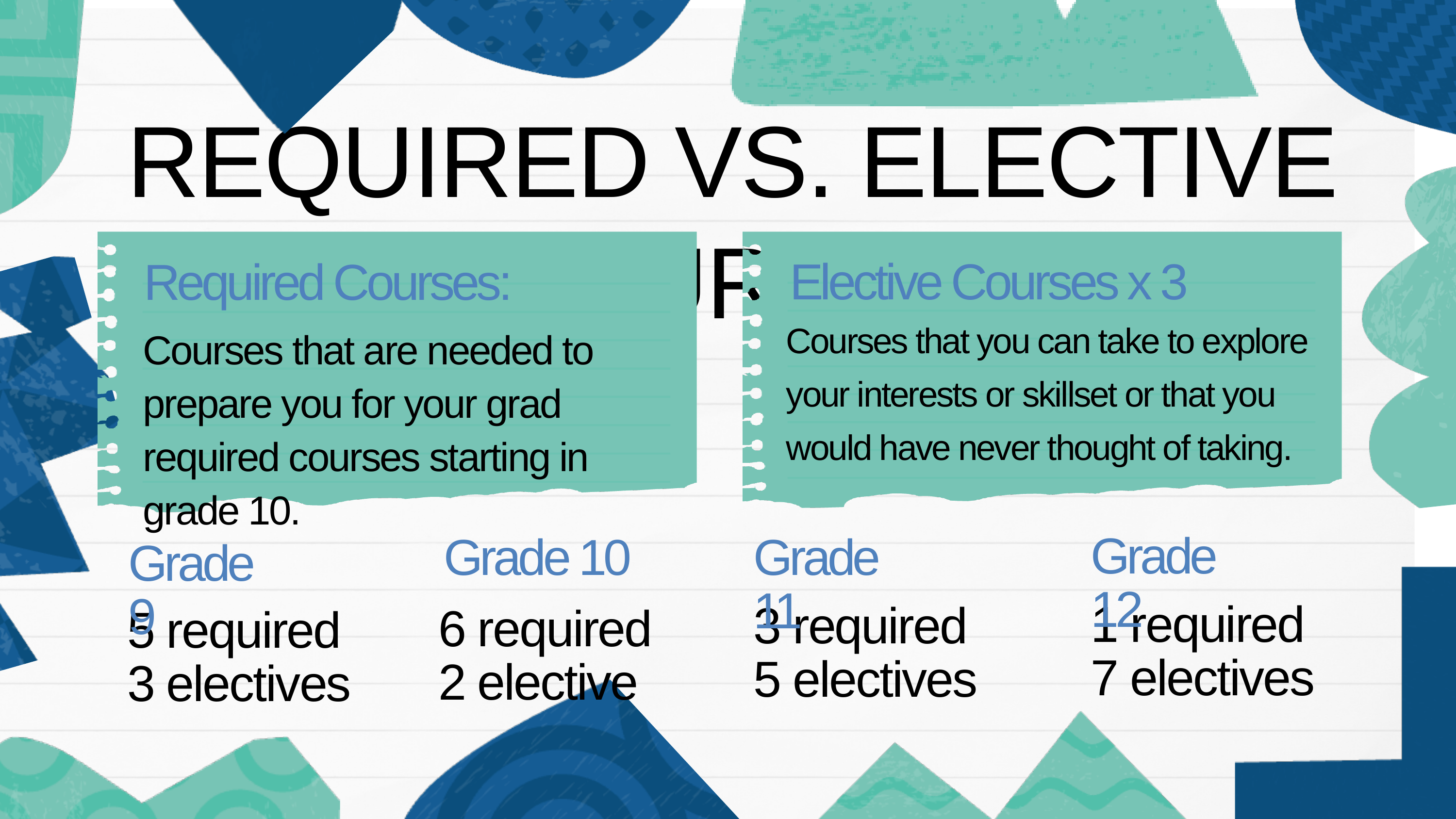

REQUIRED VS. ELECTIVE COURSES

Elective Courses x 3
Required Courses:

Courses that you can take to explore your interests or skillset or that you would have never thought of taking.

Courses that are needed to prepare you for your grad required courses starting in grade 10.
Grade 12
Grade 10
Grade 11
Grade 9

1 required
7 electives
3 required
5 electives
6 required
2 elective
5 required
3 electives